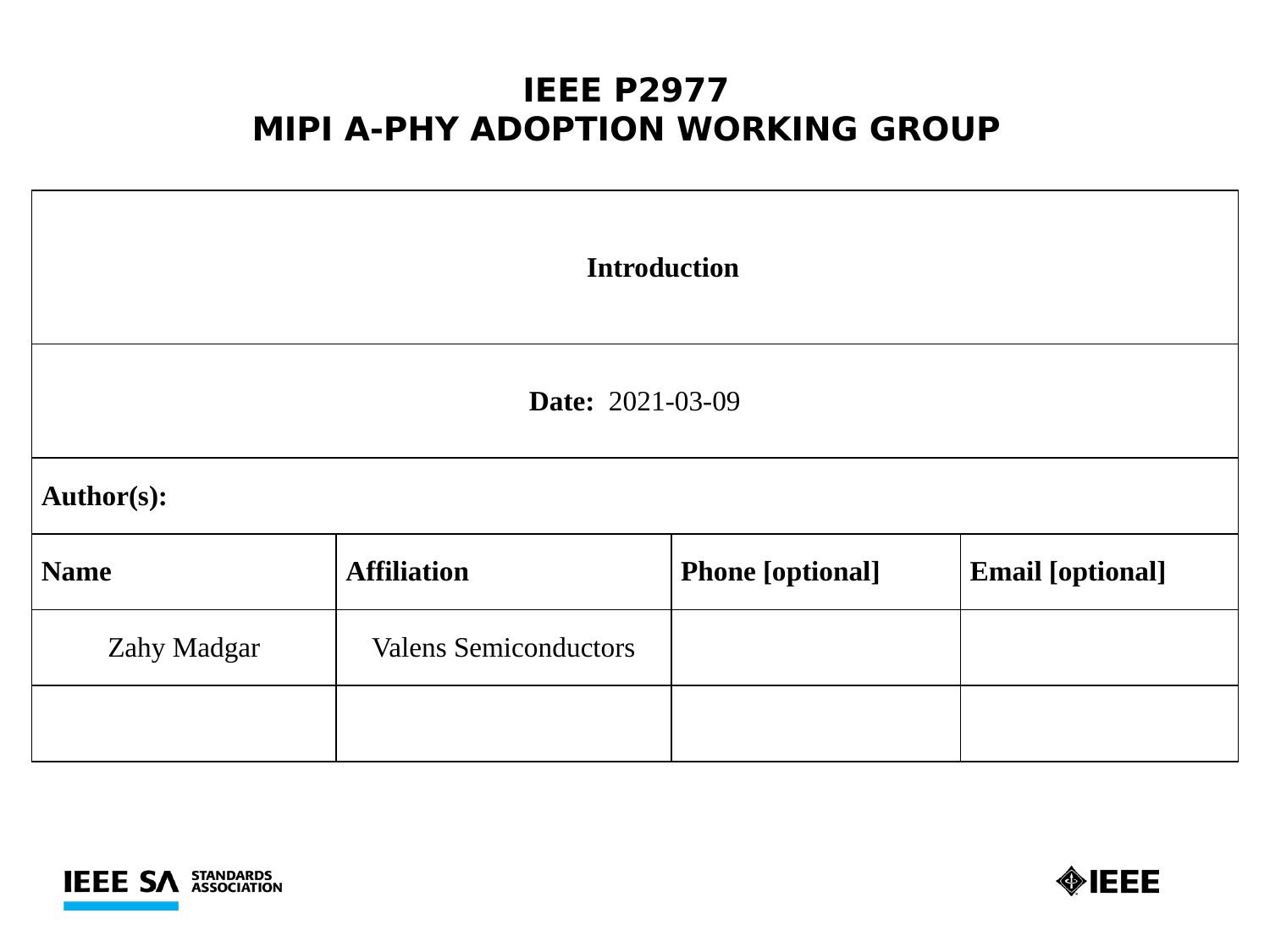

IEEE P2977
MIPI A-PHY ADOPTION WORKING GROUP

| Introduction |  |  |  |
| --- | --- | --- | --- |
| Date: 2021-03-09 |  |  |  |
| Author(s): |  |  |  |
| Name | Affiliation | Phone [optional] | Email [optional] |
| Zahy Madgar | Valens Semiconductors |  |  |
|  |  |  |  |